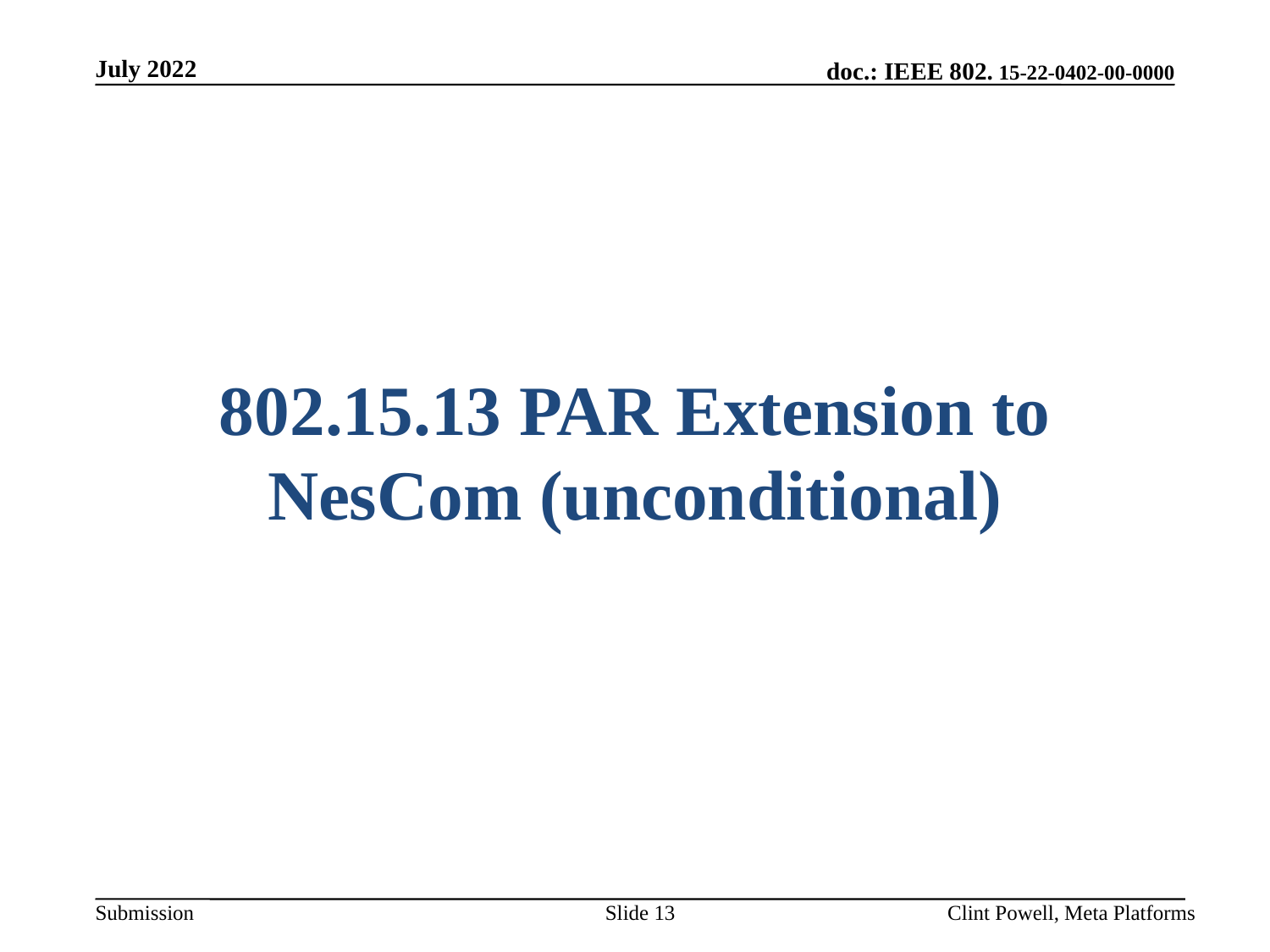

July 2022
# 802.15.13 PAR Extension to NesCom (unconditional)
Slide 13
Clint Powell, Meta Platforms